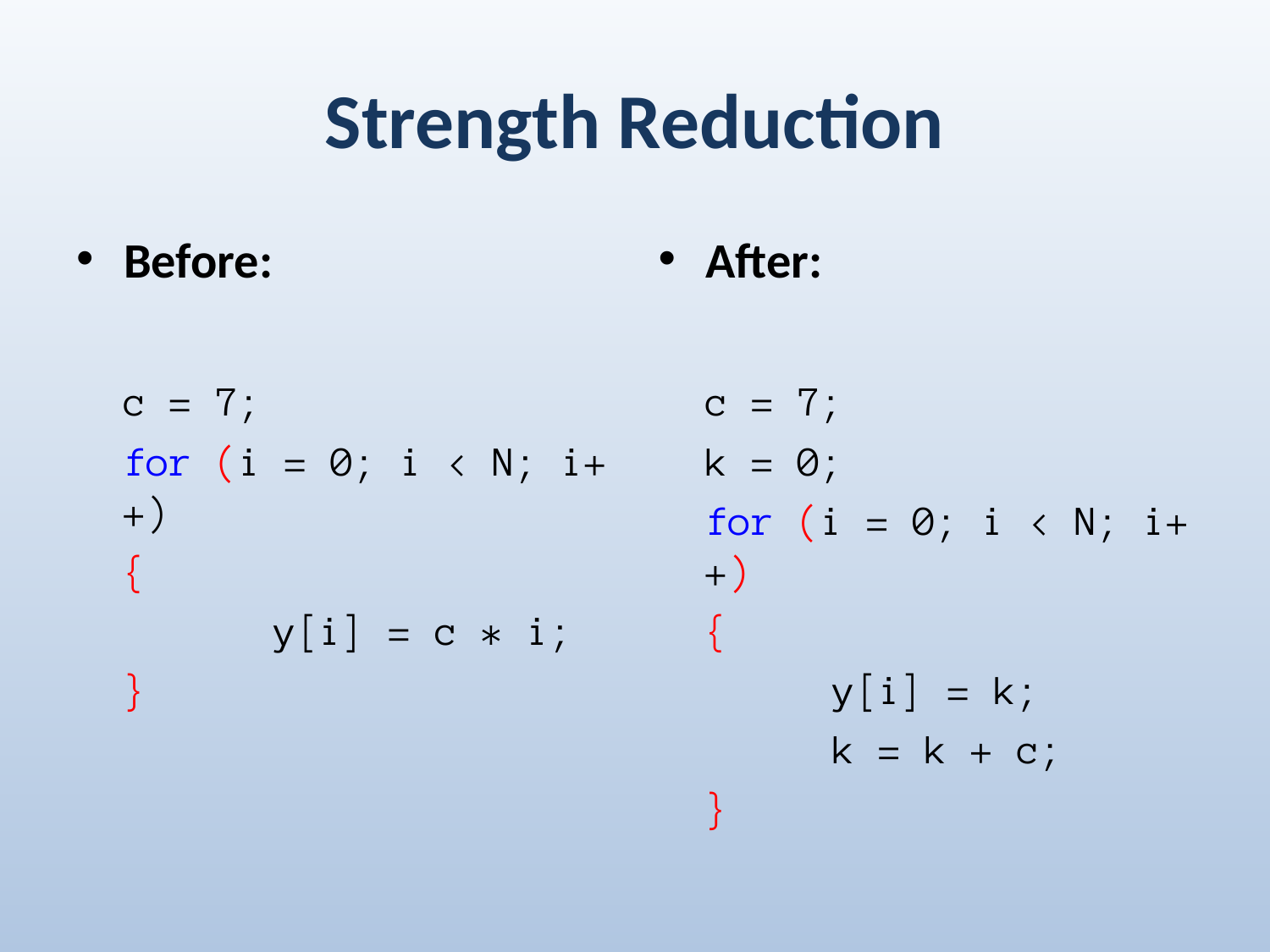

# Strength Reduction
Before:

	c = 7;
	for (i = 0; i < N; i++)
	{
		 y[i] = c * i;
	}
After:

	c = 7;
	k = 0;
	for (i = 0; i < N; i++)
	{
		y[i] = k;
		k = k + c;
	}